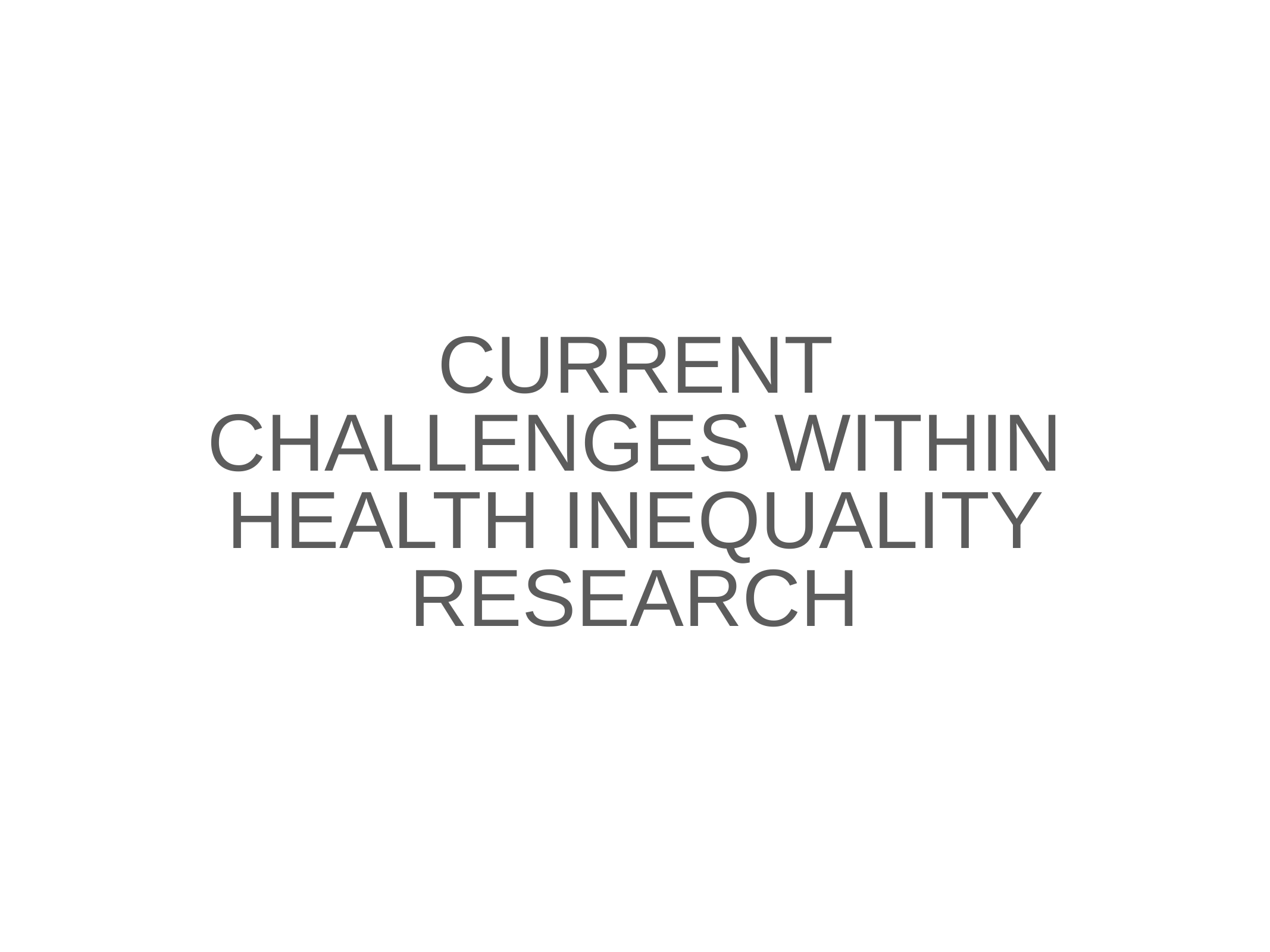

# Current challenges within health inequality research